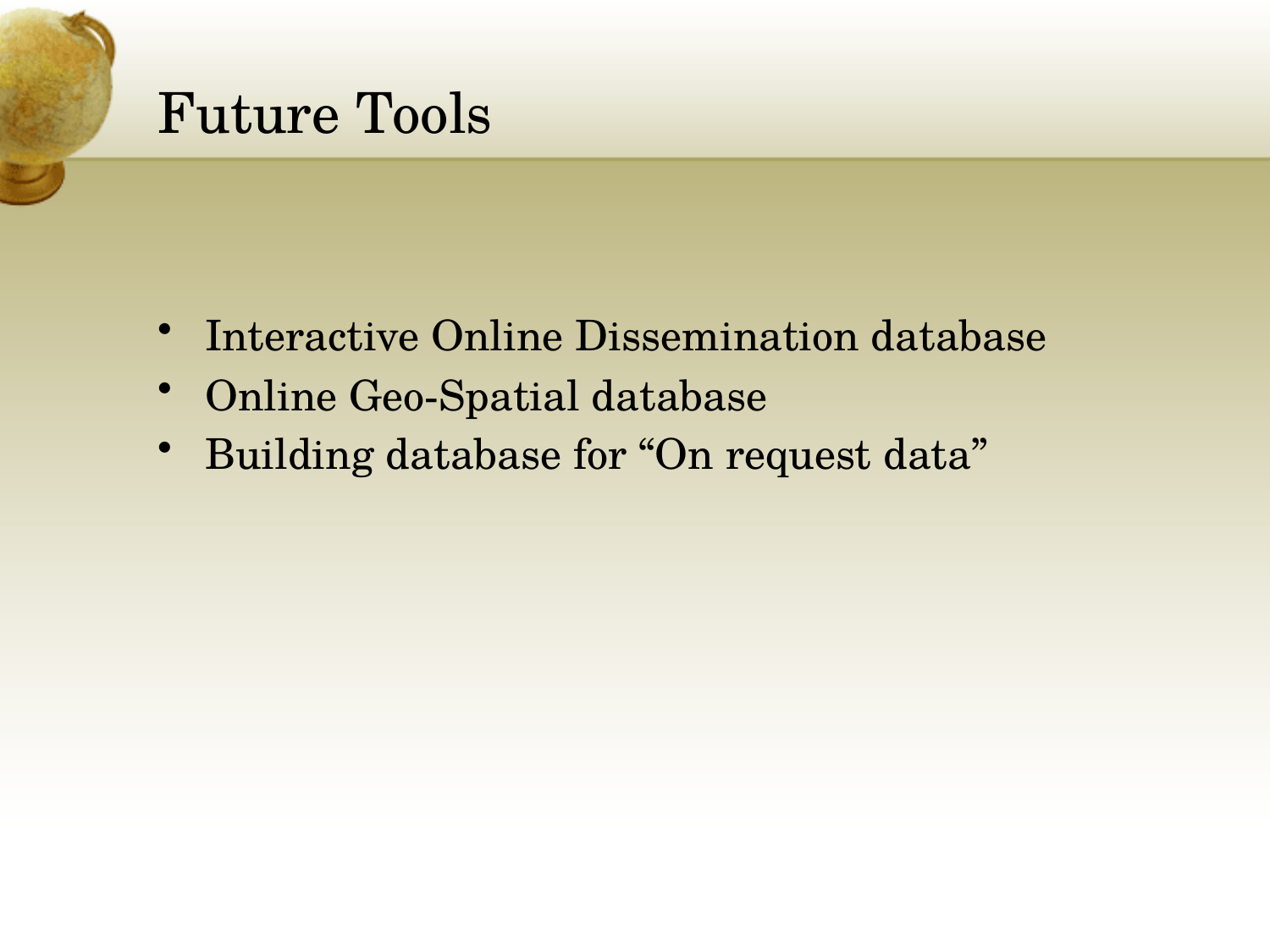

# Future Tools

Interactive Online Dissemination database
Online Geo-Spatial database
Building database for “On request data”